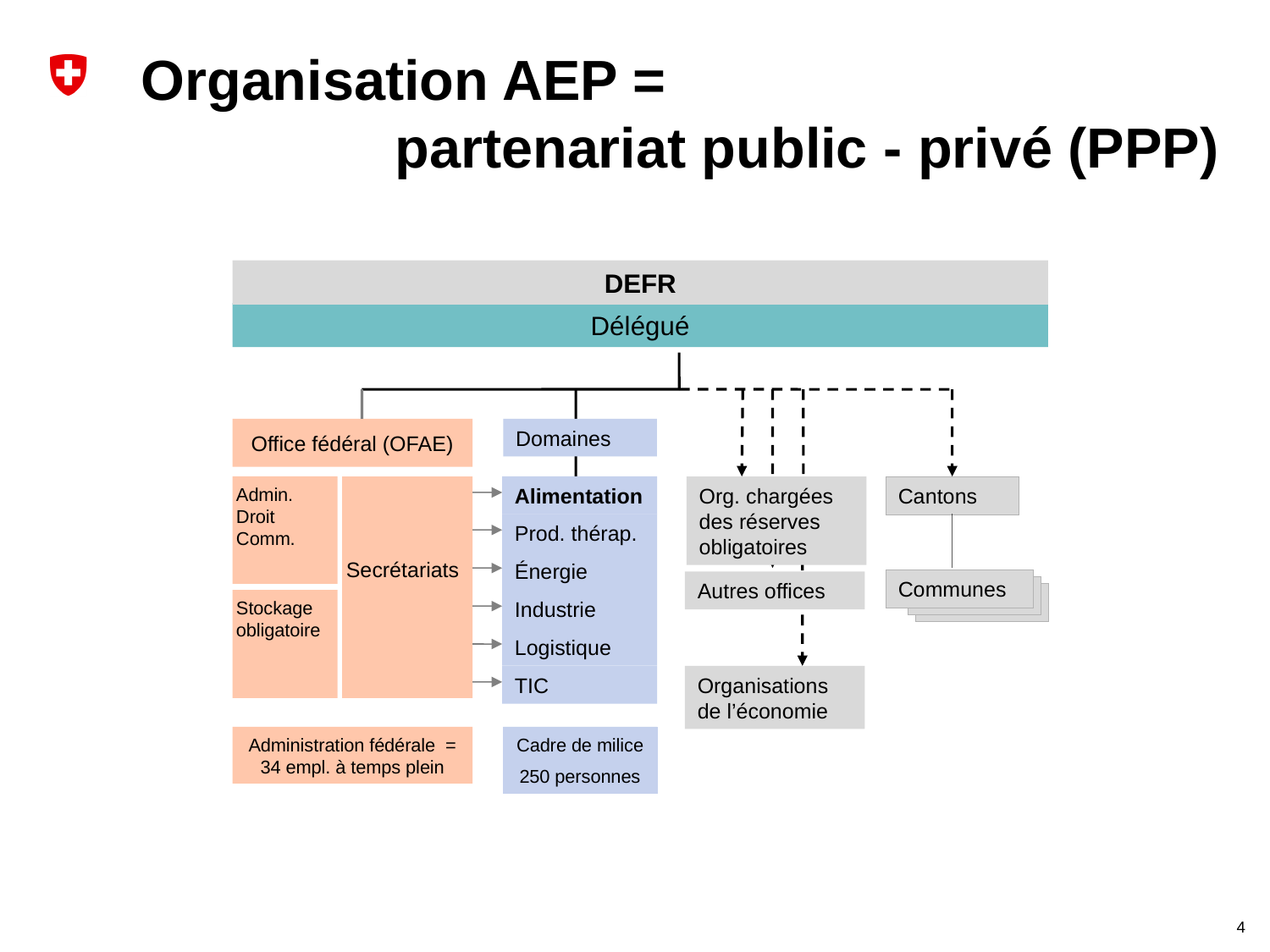

# Organisation AEP = partenariat public - privé (PPP)

DEFR
Délégué

Office fédéral (OFAE)
Domaines
Admin.
Droit
Comm.
Alimentation
Secrétariats

Org. chargées des réserves obligatoires
Cantons

Prod. thérap.

Énergie

Communes
Autres offices

Stockage obligatoire
Industrie

Logistique

TIC
Organisations de l’économie

Administration fédérale  = 34 empl. à temps plein
Cadre de milice
250 personnes